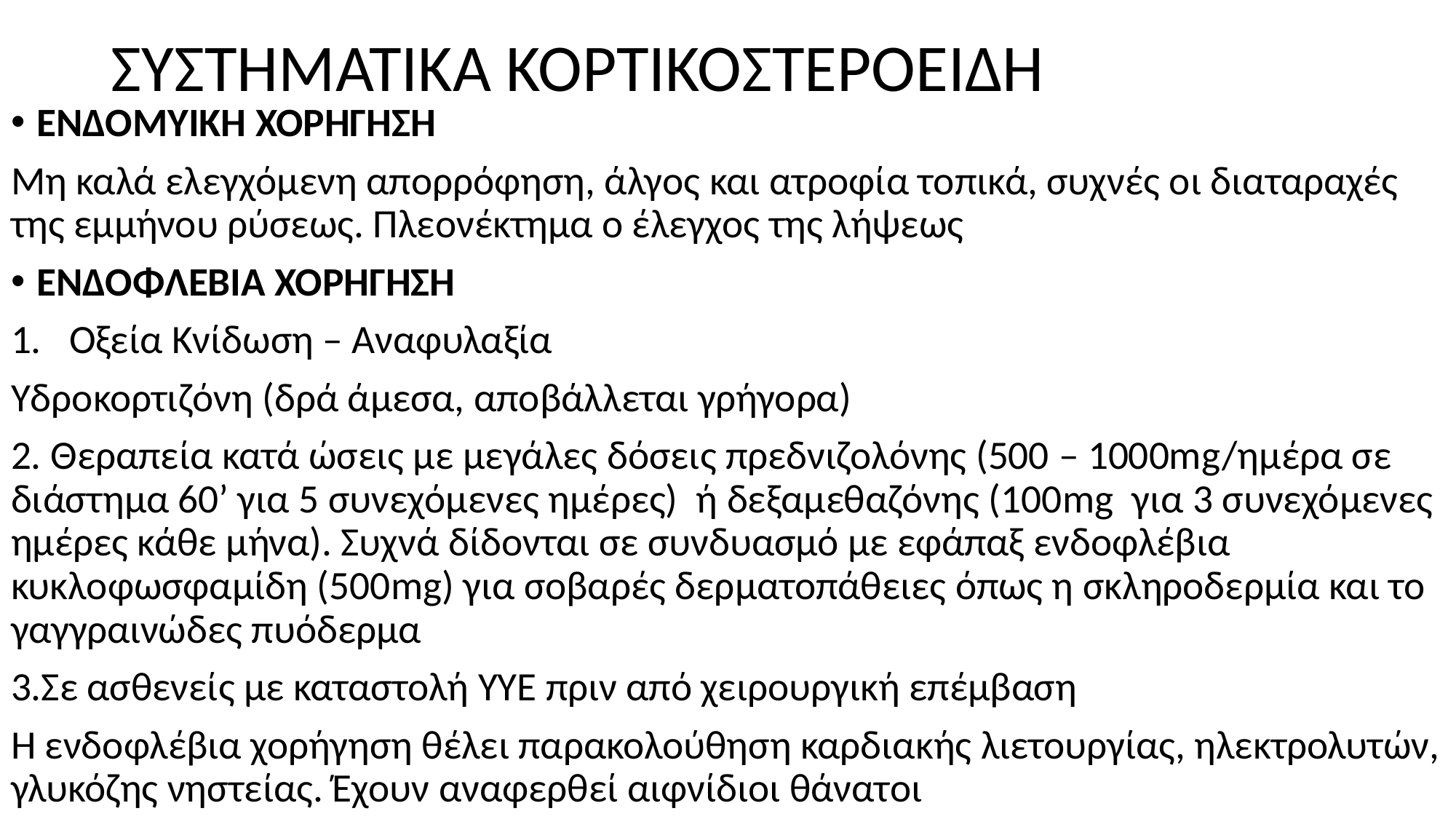

# ΣΥΣΤΗΜΑΤΙΚΑ ΚΟΡΤΙΚΟΣΤΕΡΟΕΙΔΗ
ΕΝΔΟΜΥΙΚΗ ΧΟΡΗΓΗΣΗ
Μη καλά ελεγχόμενη απορρόφηση, άλγος και ατροφία τοπικά, συχνές οι διαταραχές της εμμήνου ρύσεως. Πλεονέκτημα ο έλεγχος της λήψεως
ΕΝΔΟΦΛΕΒΙΑ ΧΟΡΗΓΗΣΗ
Οξεία Κνίδωση – Αναφυλαξία
Υδροκορτιζόνη (δρά άμεσα, αποβάλλεται γρήγορα)
2. Θεραπεία κατά ώσεις με μεγάλες δόσεις πρεδνιζολόνης (500 – 1000mg/ημέρα σε διάστημα 60’ για 5 συνεχόμενες ημέρες)  ή δεξαμεθαζόνης (100mg  για 3 συνεχόμενες ημέρες κάθε μήνα). Συχνά δίδονται σε συνδυασμό με εφάπαξ ενδοφλέβια κυκλοφωσφαμίδη (500mg) για σοβαρές δερματοπάθειες όπως η σκληροδερμία και το γαγγραινώδες πυόδερμα
3.Σε ασθενείς με καταστολή ΥΥΕ πριν από χειρουργική επέμβαση
Η ενδοφλέβια χορήγηση θέλει παρακολούθηση καρδιακής λιετουργίας, ηλεκτρολυτών, γλυκόζης νηστείας. Έχουν αναφερθεί αιφνίδιοι θάνατοι